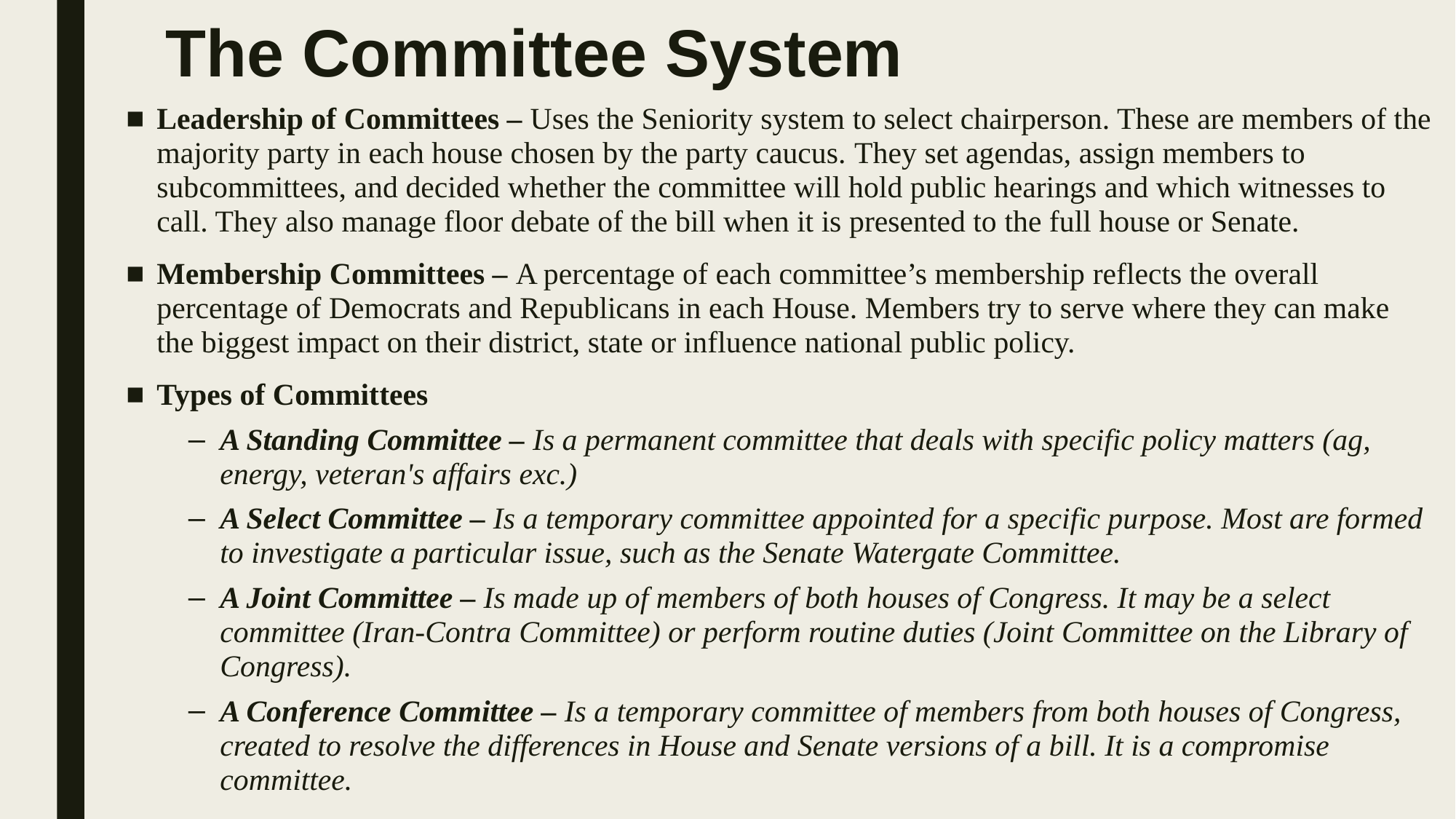

# The Committee System
Leadership of Committees – Uses the Seniority system to select chairperson. These are members of the majority party in each house chosen by the party caucus. They set agendas, assign members to subcommittees, and decided whether the committee will hold public hearings and which witnesses to call. They also manage floor debate of the bill when it is presented to the full house or Senate.
Membership Committees – A percentage of each committee’s membership reflects the overall percentage of Democrats and Republicans in each House. Members try to serve where they can make the biggest impact on their district, state or influence national public policy.
Types of Committees
A Standing Committee – Is a permanent committee that deals with specific policy matters (ag, energy, veteran's affairs exc.)
A Select Committee – Is a temporary committee appointed for a specific purpose. Most are formed to investigate a particular issue, such as the Senate Watergate Committee.
A Joint Committee – Is made up of members of both houses of Congress. It may be a select committee (Iran-Contra Committee) or perform routine duties (Joint Committee on the Library of Congress).
A Conference Committee – Is a temporary committee of members from both houses of Congress, created to resolve the differences in House and Senate versions of a bill. It is a compromise committee.